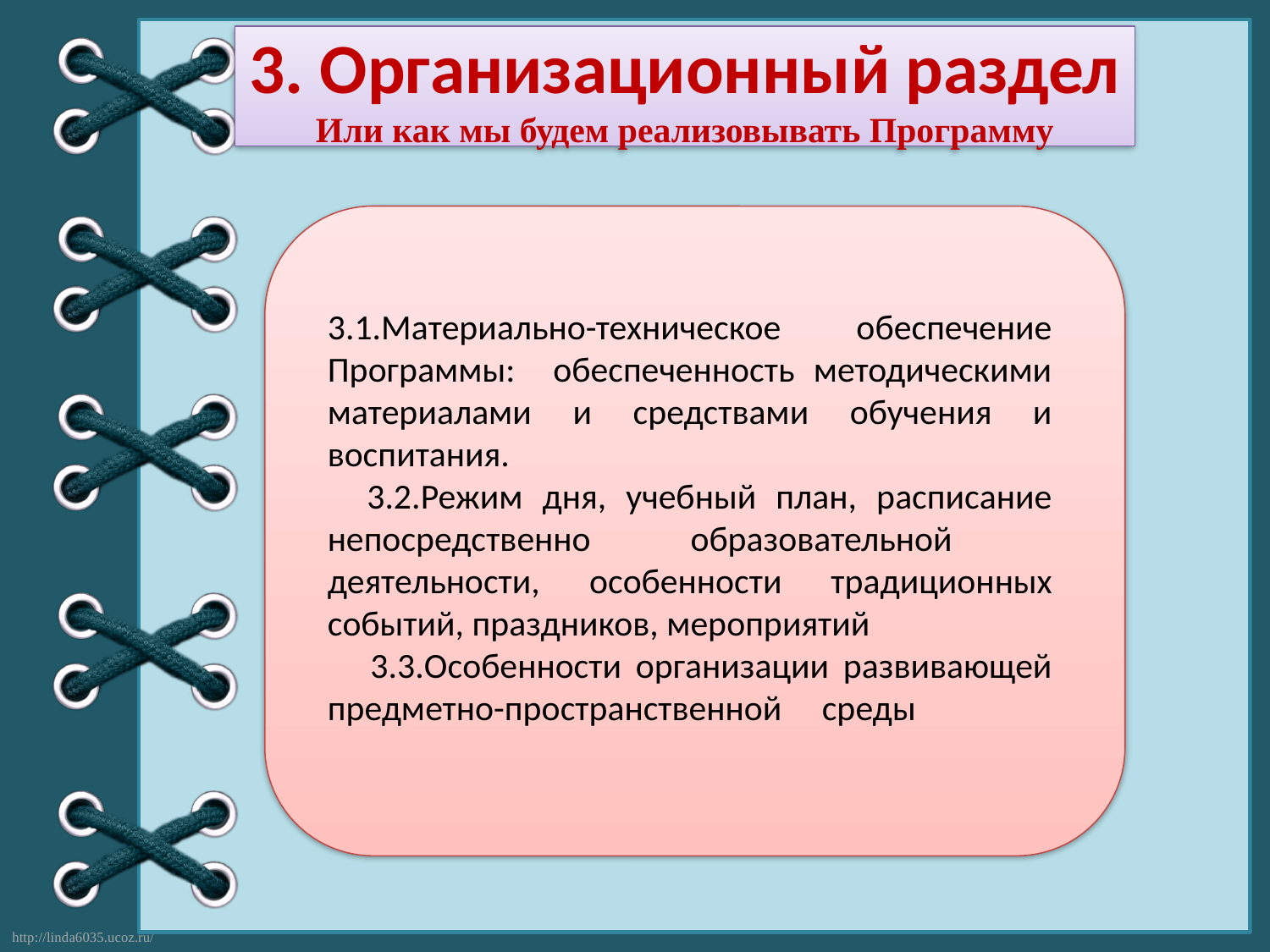

3. Организационный раздел
Или как мы будем реализовывать Программу

3.1.Материально-техническое обеспечение Программы:  обеспеченность методическими материалами и средствами обучения и воспитания.
  3.2.Режим дня, учебный план, расписание непосредственно образовательной  деятельности, особенности традиционных событий, праздников, мероприятий
   3.3.Особенности организации развивающей предметно-пространственной     среды